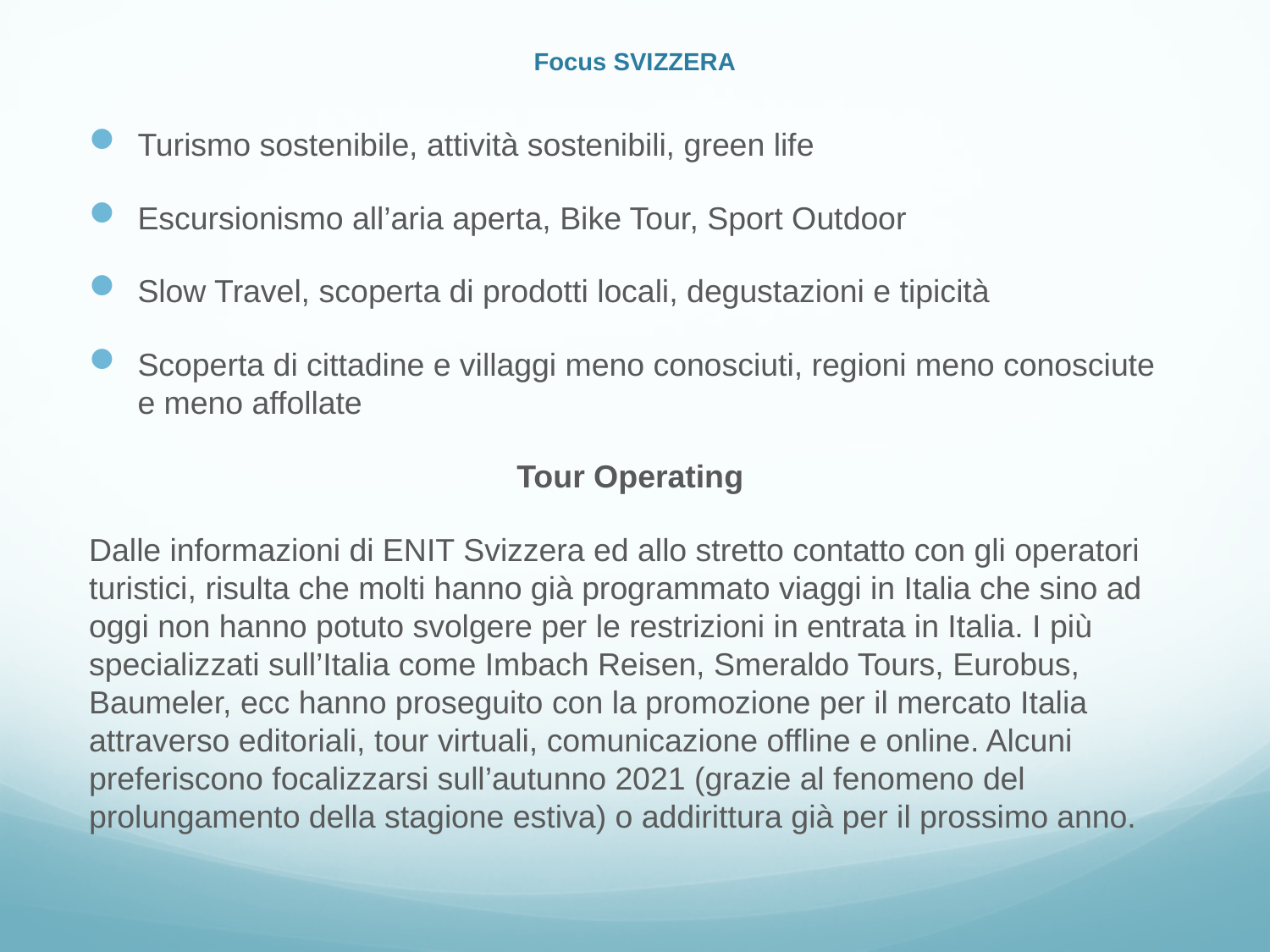

# Focus SVIZZERA
Turismo sostenibile, attività sostenibili, green life
Escursionismo all’aria aperta, Bike Tour, Sport Outdoor
Slow Travel, scoperta di prodotti locali, degustazioni e tipicità
Scoperta di cittadine e villaggi meno conosciuti, regioni meno conosciute e meno affollate
Tour Operating
Dalle informazioni di ENIT Svizzera ed allo stretto contatto con gli operatori turistici, risulta che molti hanno già programmato viaggi in Italia che sino ad oggi non hanno potuto svolgere per le restrizioni in entrata in Italia. I più specializzati sull’Italia come Imbach Reisen, Smeraldo Tours, Eurobus, Baumeler, ecc hanno proseguito con la promozione per il mercato Italia attraverso editoriali, tour virtuali, comunicazione offline e online. Alcuni preferiscono focalizzarsi sull’autunno 2021 (grazie al fenomeno del prolungamento della stagione estiva) o addirittura già per il prossimo anno.